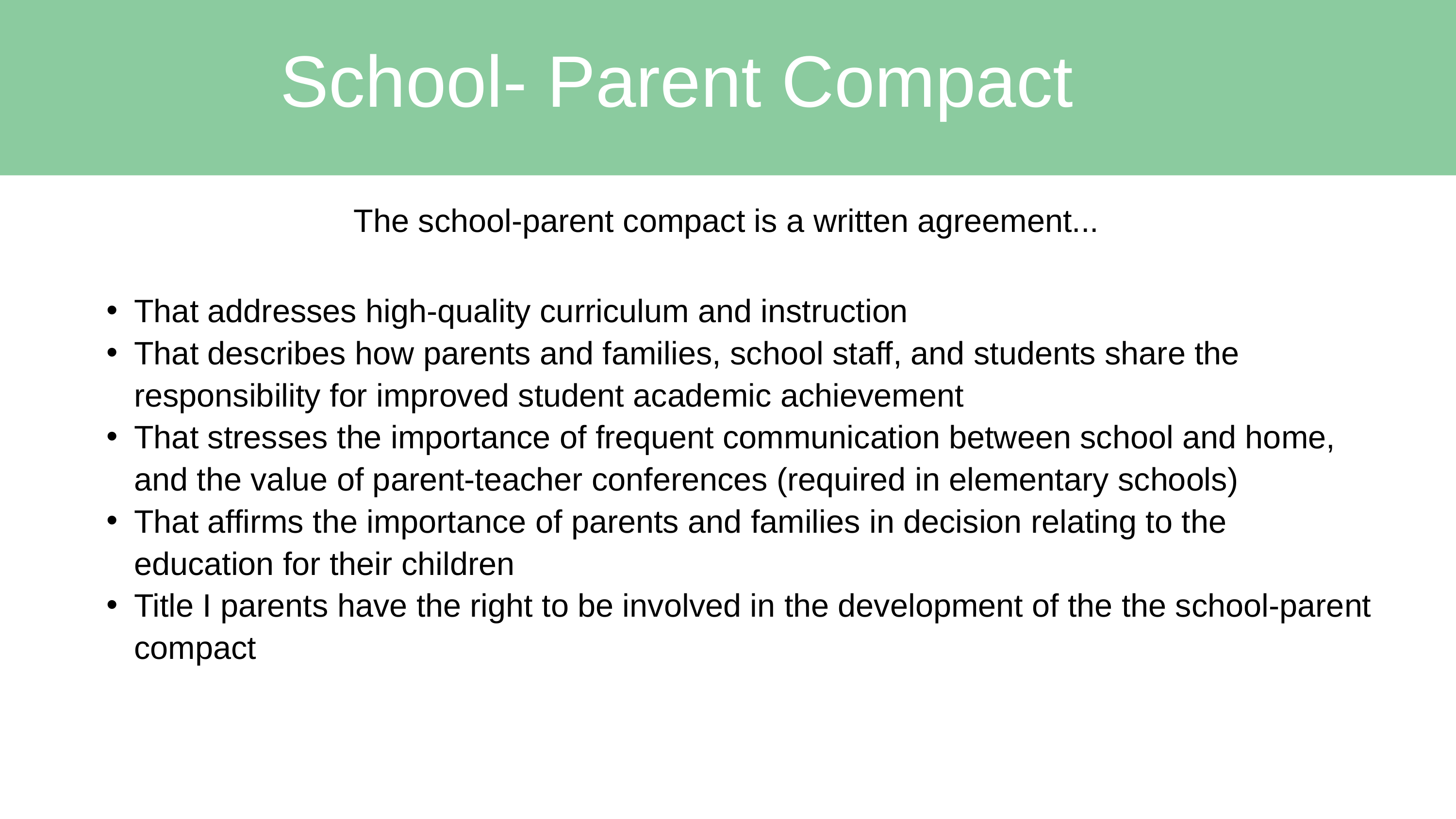

School- Parent Compact
The school-parent compact is a written agreement...

That addresses high-quality curriculum and instruction
That describes how parents and families, school staff, and students share the responsibility for improved student academic achievement
That stresses the importance of frequent communication between school and home, and the value of parent-teacher conferences (required in elementary schools)
That affirms the importance of parents and families in decision relating to the education for their children
Title I parents have the right to be involved in the development of the the school-parent compact